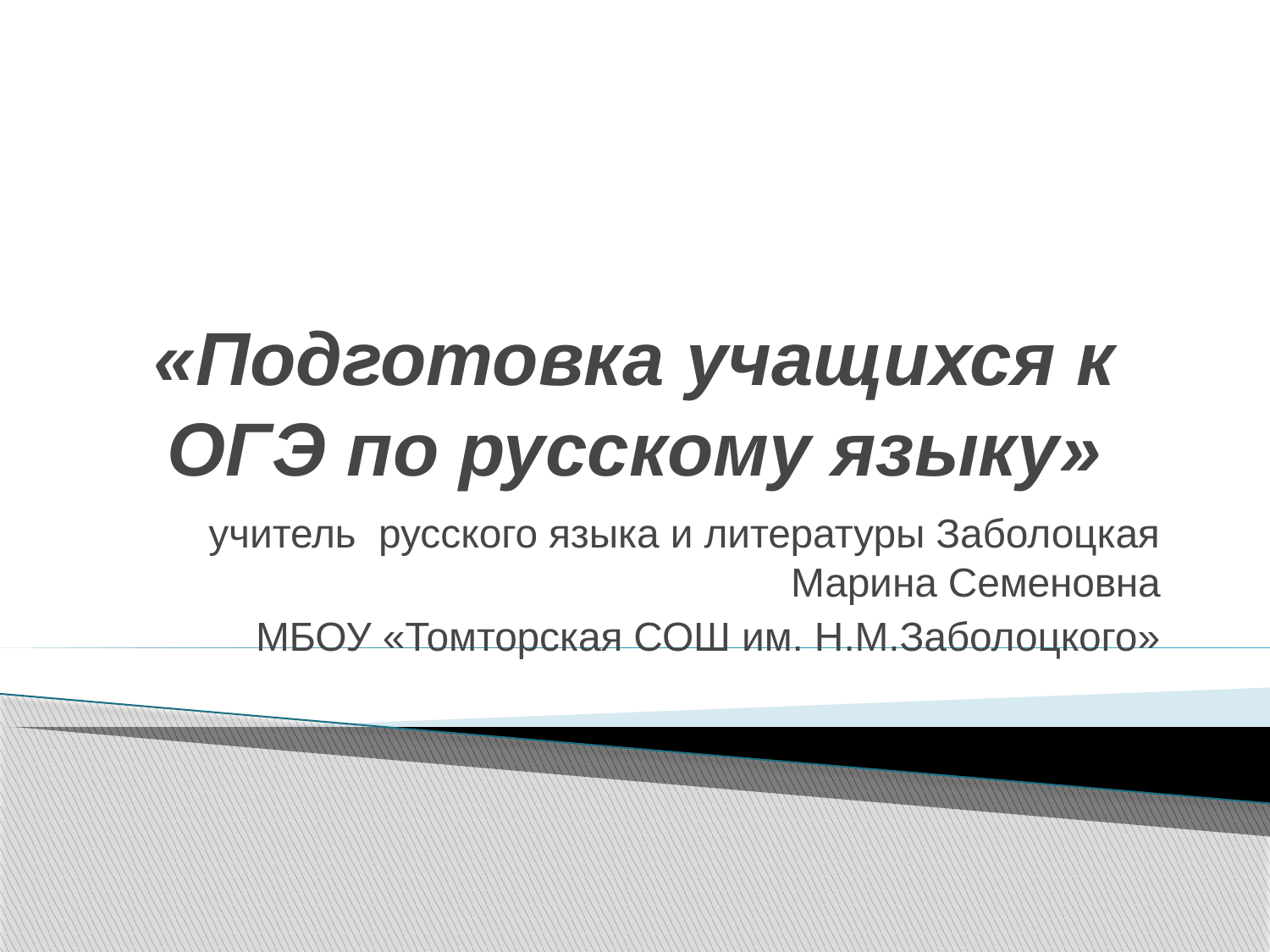

# «Подготовка учащихся к ОГЭ по русскому языку»
учитель  русского языка и литературы Заболоцкая Марина Семеновна
МБОУ «Томторская СОШ им. Н.М.Заболоцкого»